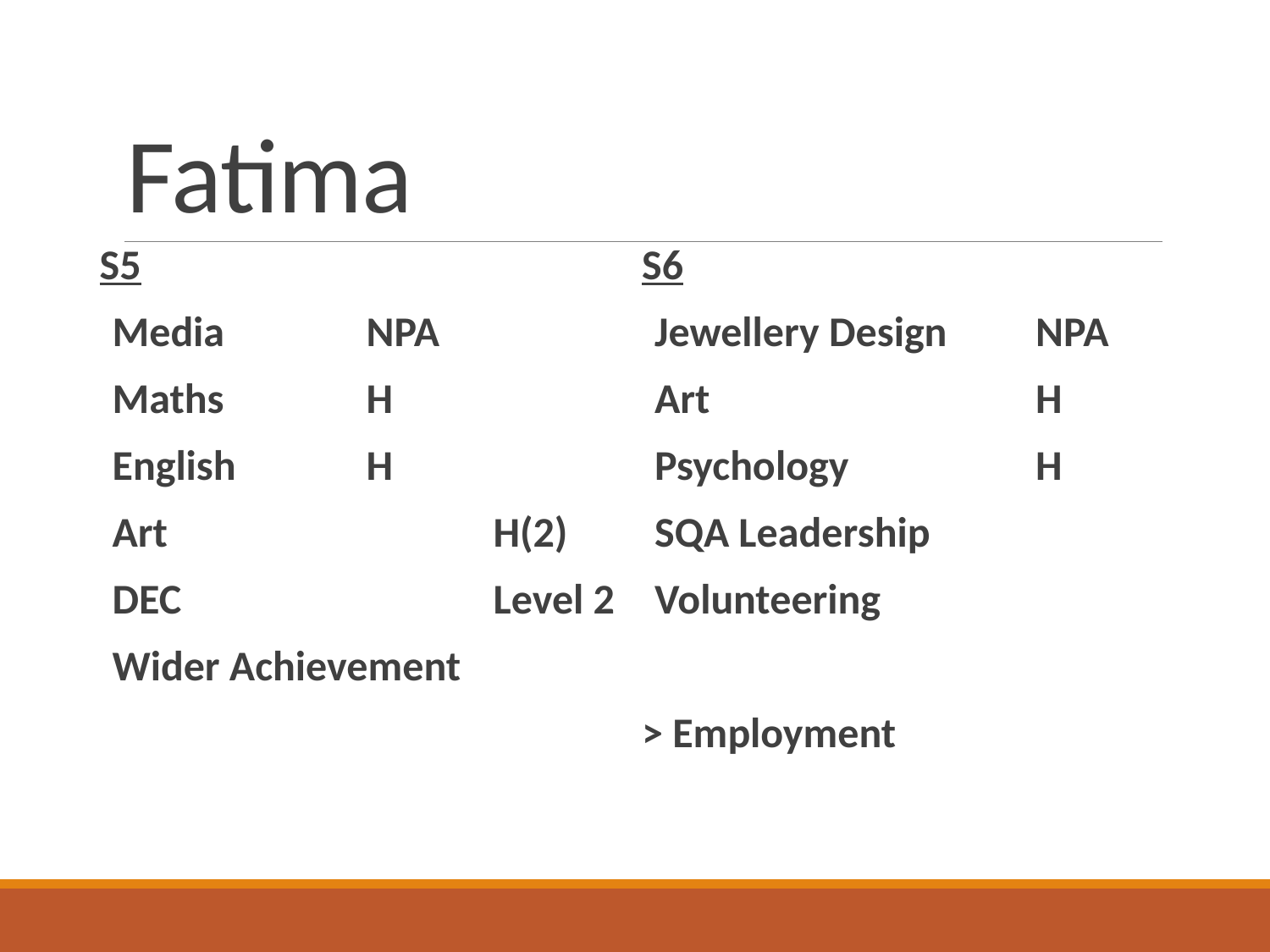

# Fatima
S5
Media 		NPA
Maths 	 	H
English		H
Art 	  		H(2)
DEC			Level 2
Wider Achievement

S6
Jewellery Design	NPA
Art			H
Psychology		H
SQA Leadership
Volunteering

> Employment